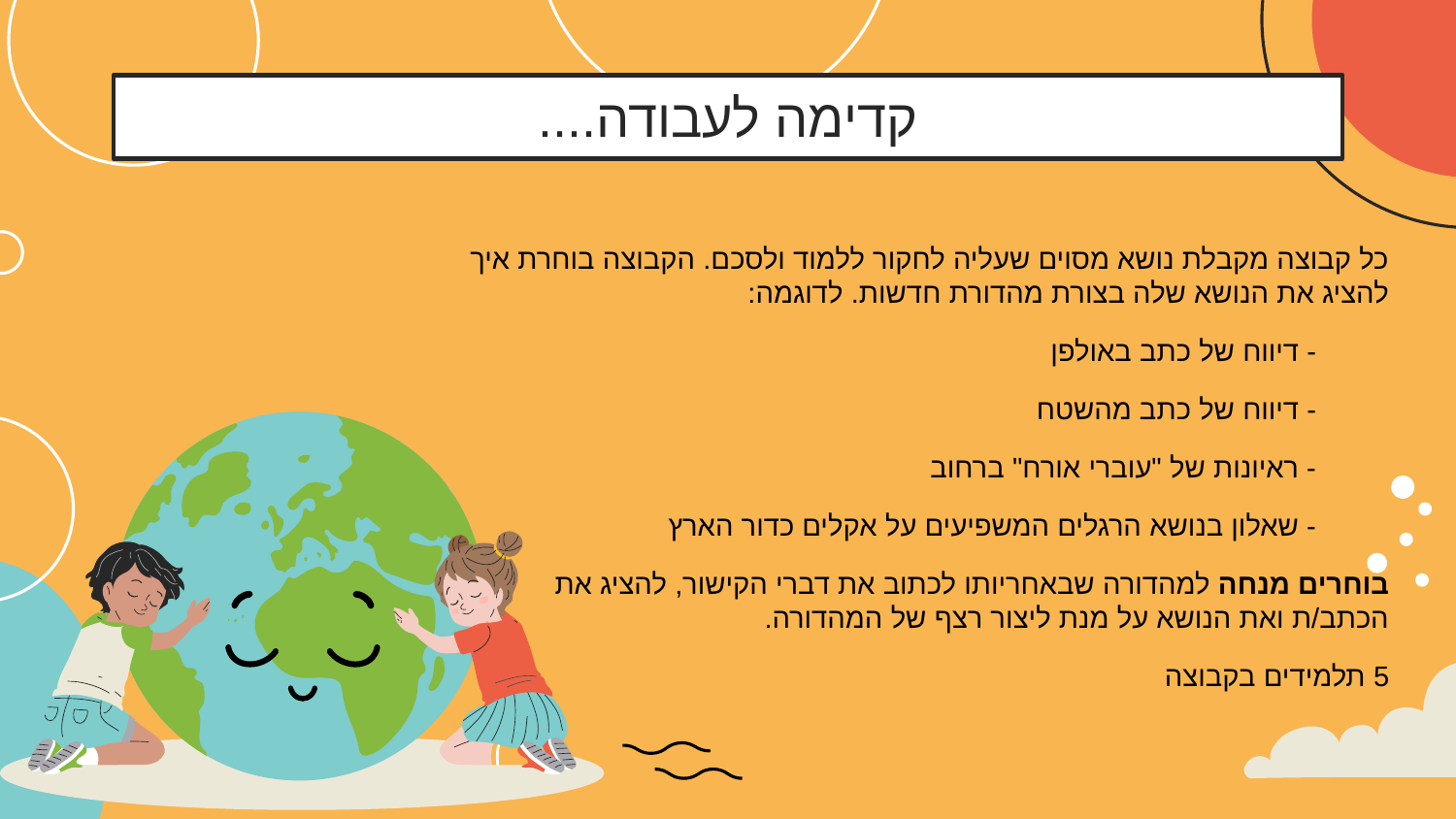

# קדימה לעבודה....

כל קבוצה מקבלת נושא מסוים שעליה לחקור ללמוד ולסכם. הקבוצה בוחרת איך להציג את הנושא שלה בצורת מהדורת חדשות. לדוגמה:
- דיווח של כתב באולפן
- דיווח של כתב מהשטח
- ראיונות של "עוברי אורח" ברחוב
- שאלון בנושא הרגלים המשפיעים על אקלים כדור הארץ
בוחרים מנחה למהדורה שבאחריותו לכתוב את דברי הקישור, להציג את הכתב/ת ואת הנושא על מנת ליצור רצף של המהדורה.
5 תלמידים בקבוצה